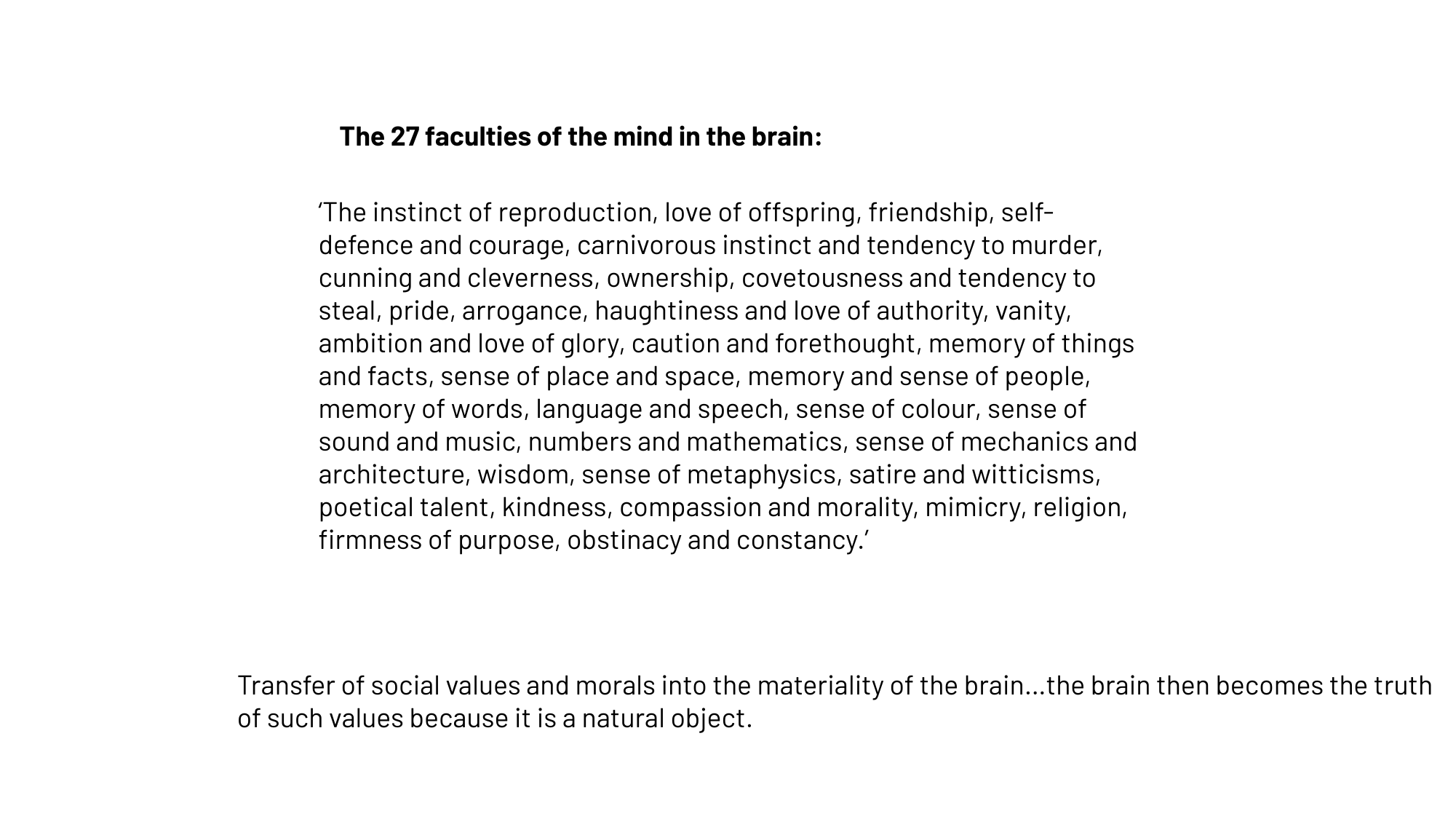

The 27 faculties of the mind in the brain:
‘The instinct of reproduction, love of offspring, friendship, self-defence and courage, carnivorous instinct and tendency to murder, cunning and cleverness, ownership, covetousness and tendency to steal, pride, arrogance, haughtiness and love of authority, vanity, ambition and love of glory, caution and forethought, memory of things and facts, sense of place and space, memory and sense of people, memory of words, language and speech, sense of colour, sense of sound and music, numbers and mathematics, sense of mechanics and architecture, wisdom, sense of metaphysics, satire and witticisms, poetical talent, kindness, compassion and morality, mimicry, religion, firmness of purpose, obstinacy and constancy.’
Transfer of social values and morals into the materiality of the brain…the brain then becomes the truth
of such values because it is a natural object.